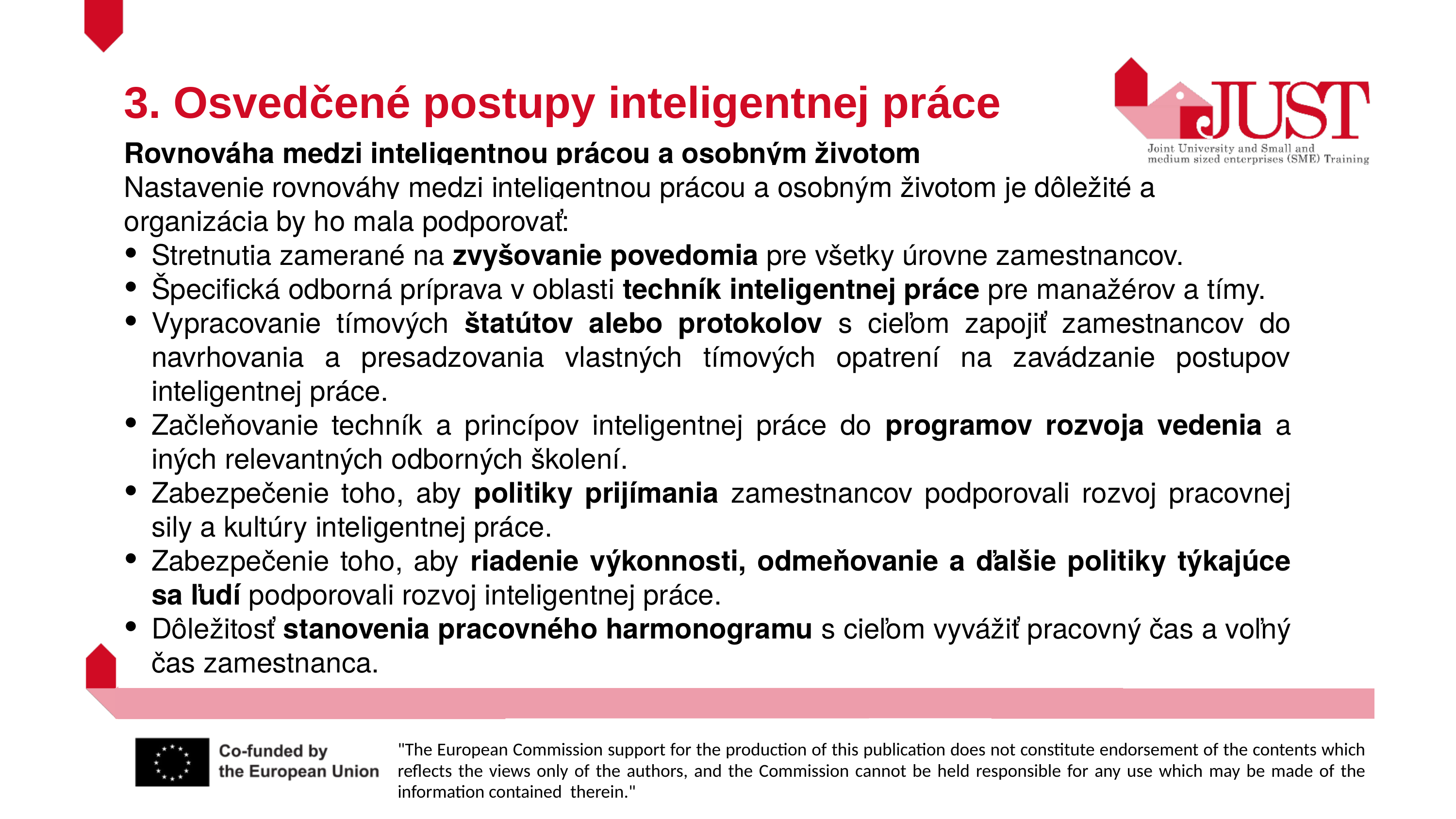

3. Osvedčené postupy inteligentnej práce
Rovnováha medzi inteligentnou prácou a osobným životom
Nastavenie rovnováhy medzi inteligentnou prácou a osobným životom je dôležité a organizácia by ho mala podporovať:
Stretnutia zamerané na zvyšovanie povedomia pre všetky úrovne zamestnancov.
Špecifická odborná príprava v oblasti techník inteligentnej práce pre manažérov a tímy.
Vypracovanie tímových štatútov alebo protokolov s cieľom zapojiť zamestnancov do navrhovania a presadzovania vlastných tímových opatrení na zavádzanie postupov inteligentnej práce.
Začleňovanie techník a princípov inteligentnej práce do programov rozvoja vedenia a iných relevantných odborných školení.
Zabezpečenie toho, aby politiky prijímania zamestnancov podporovali rozvoj pracovnej sily a kultúry inteligentnej práce.
Zabezpečenie toho, aby riadenie výkonnosti, odmeňovanie a ďalšie politiky týkajúce sa ľudí podporovali rozvoj inteligentnej práce.
Dôležitosť stanovenia pracovného harmonogramu s cieľom vyvážiť pracovný čas a voľný čas zamestnanca.